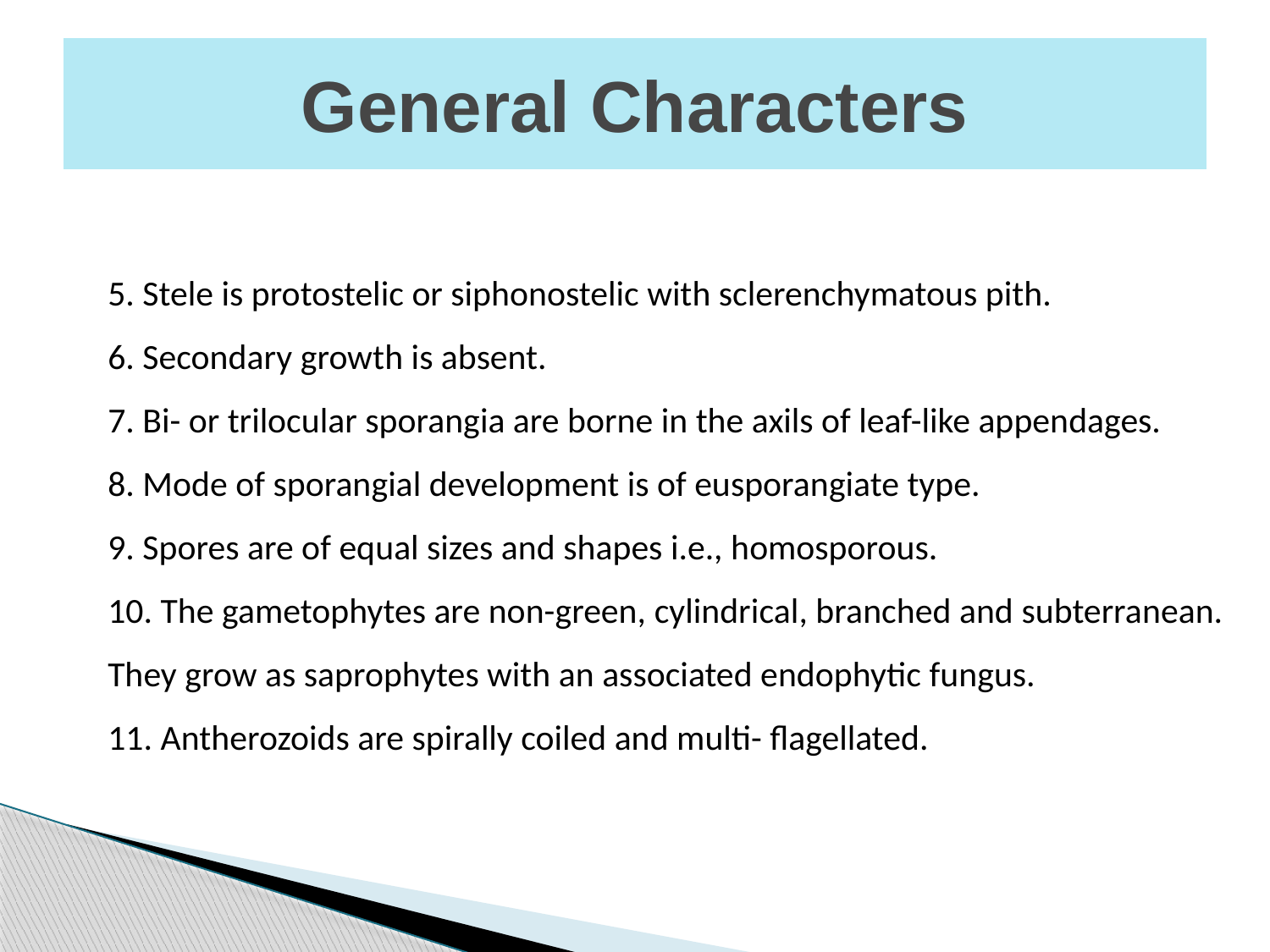

# General Characters
5. Stele is protostelic or siphonostelic with sclerenchymatous pith.
6. Secondary growth is absent.
7. Bi- or trilocular sporangia are borne in the axils of leaf-like appendages.
8. Mode of sporangial development is of eusporangiate type.
9. Spores are of equal sizes and shapes i.e., homosporous.
10. The gametophytes are non-green, cylindri­cal, branched and subterranean. They grow as saprophytes with an associated endophytic fungus.
11. Antherozoids are spirally coiled and multi- flagellated.